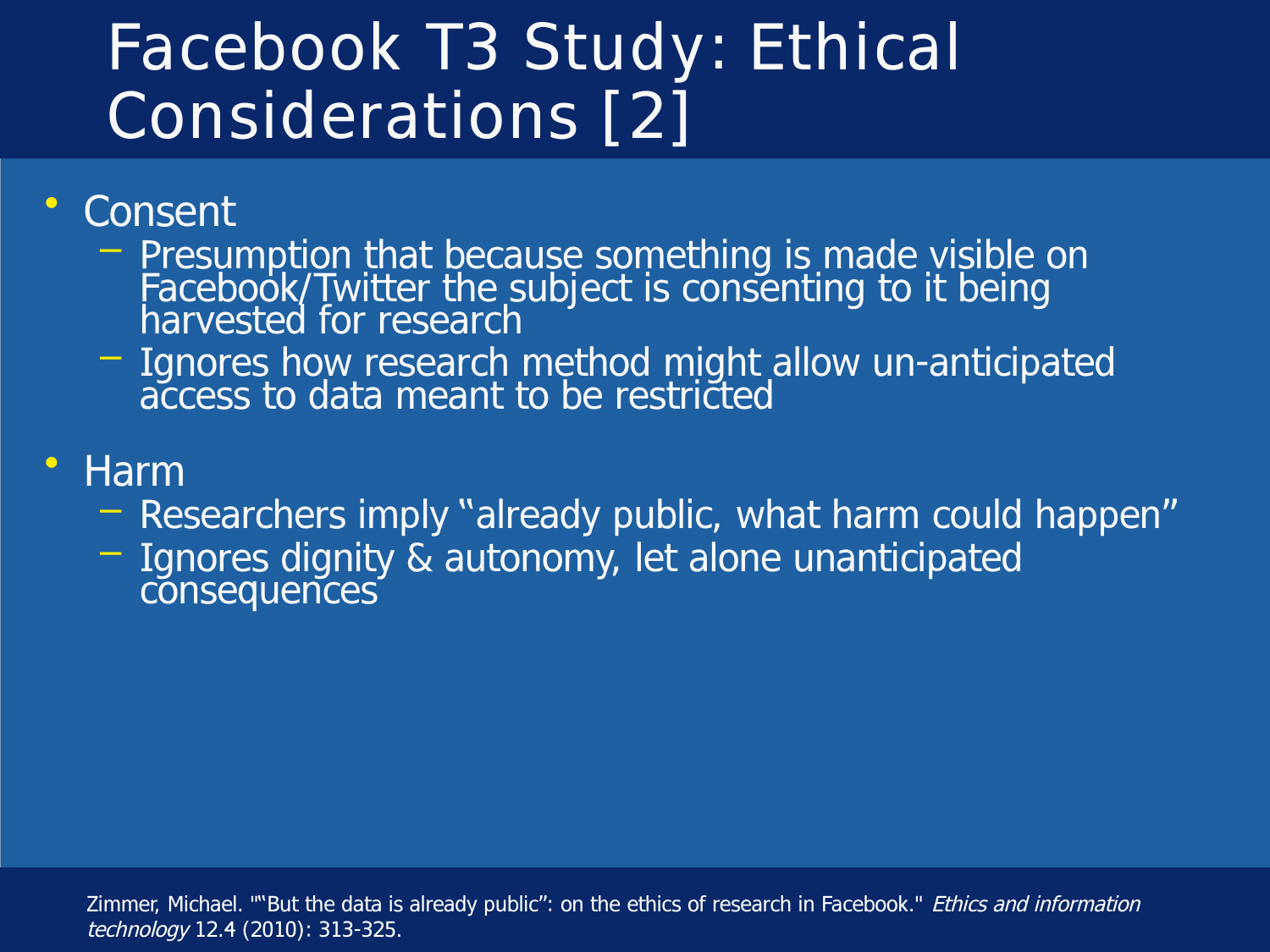

# Facebook T3 Study: Ethical Considerations [2]
Consent
Presumption that because something is made visible on Facebook/Twitter the subject is consenting to it being harvested for research
Ignores how research method might allow un-anticipated access to data meant to be restricted
Harm
Researchers imply “already public, what harm could happen”
Ignores dignity & autonomy, let alone unanticipated consequences
Zimmer, Michael. "“But the data is already public”: on the ethics of research in Facebook." Ethics and information technology 12.4 (2010): 313-325.